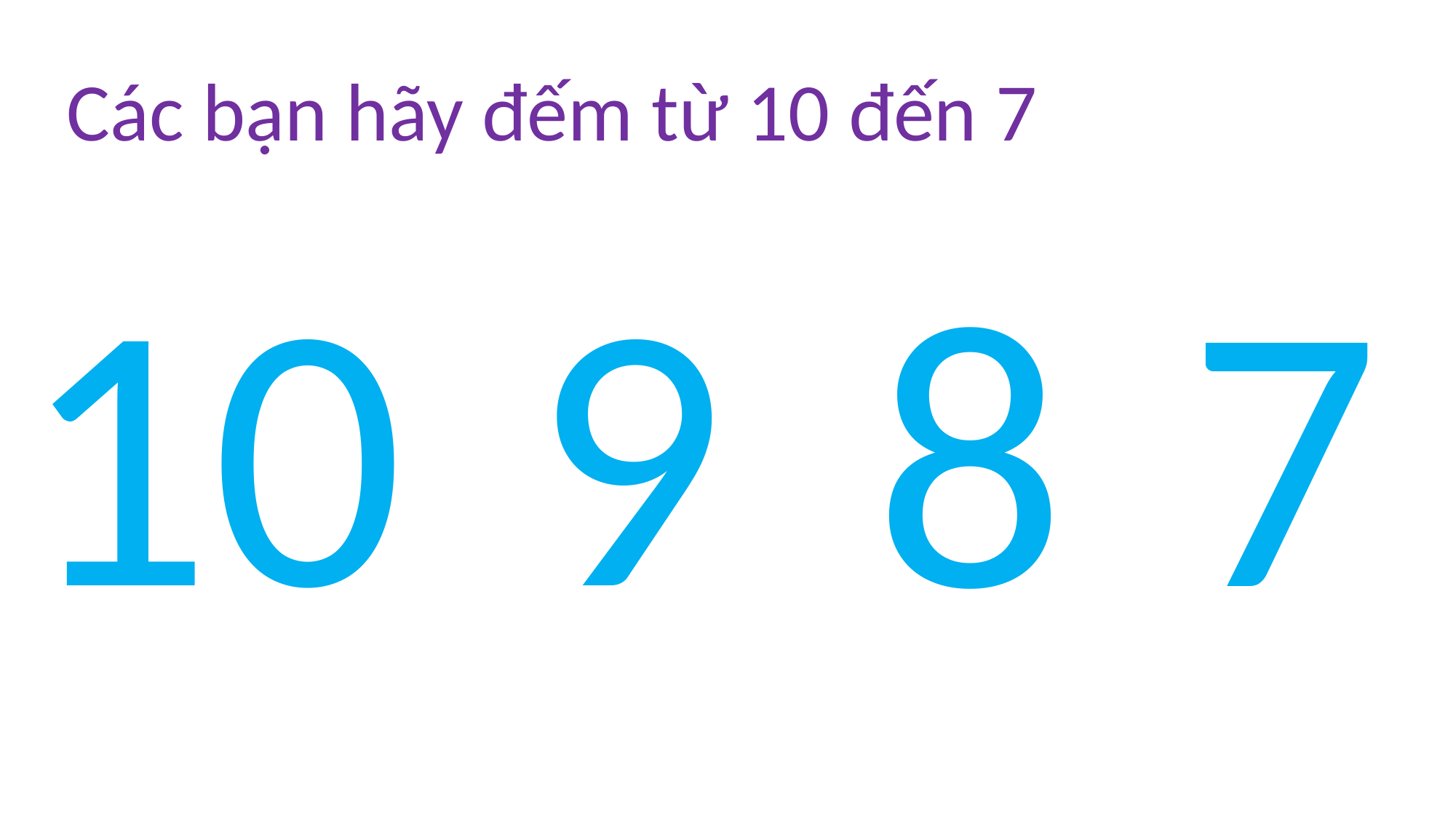

Các bạn hãy đếm từ 10 đến 7
10
9
8
7